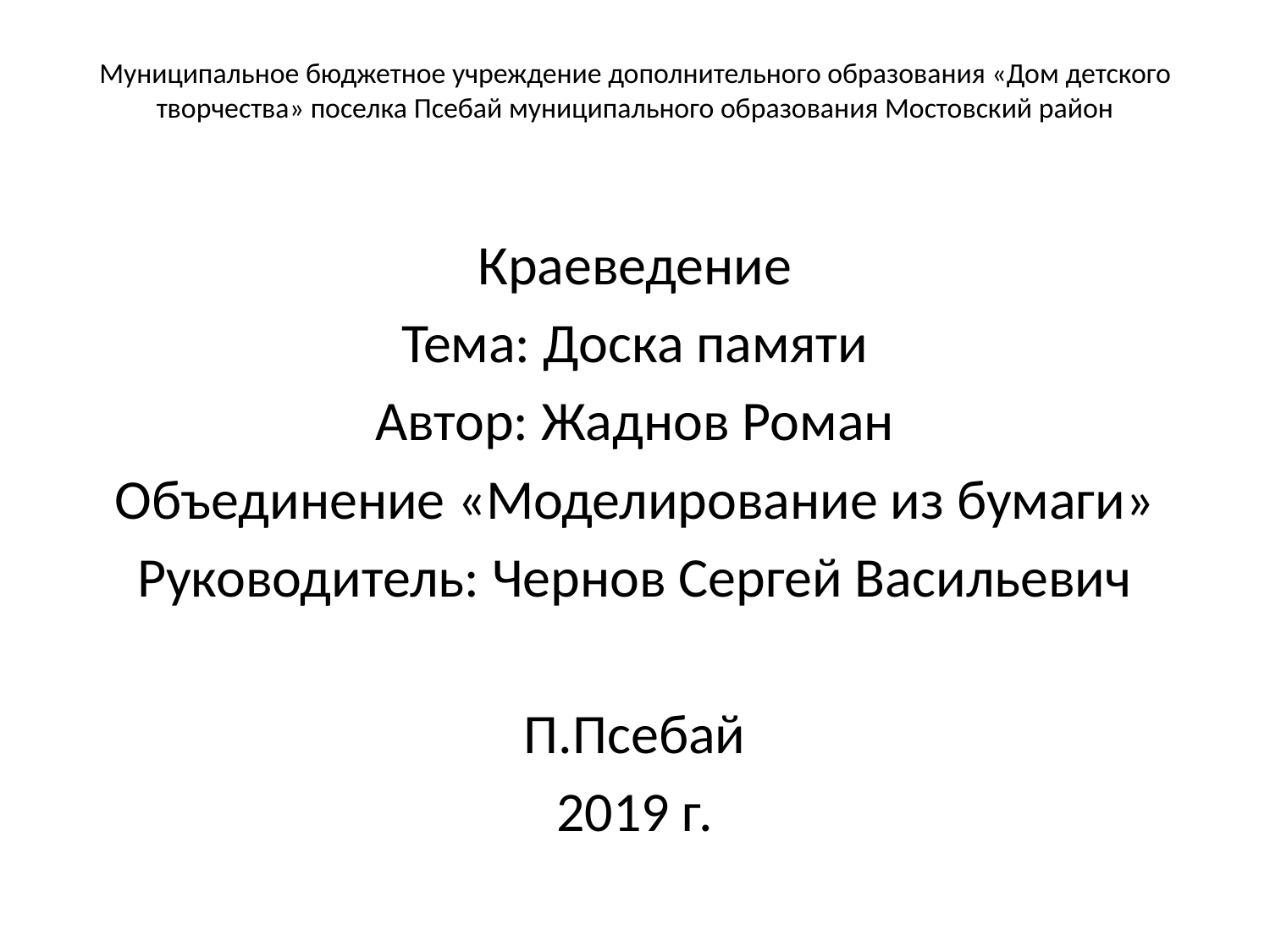

# Муниципальное бюджетное учреждение дополнительного образования «Дом детского творчества» поселка Псебай муниципального образования Мостовский район
Краеведение
Тема: Доска памяти
Автор: Жаднов Роман
Объединение «Моделирование из бумаги»
Руководитель: Чернов Сергей Васильевич

П.Псебай
2019 г.